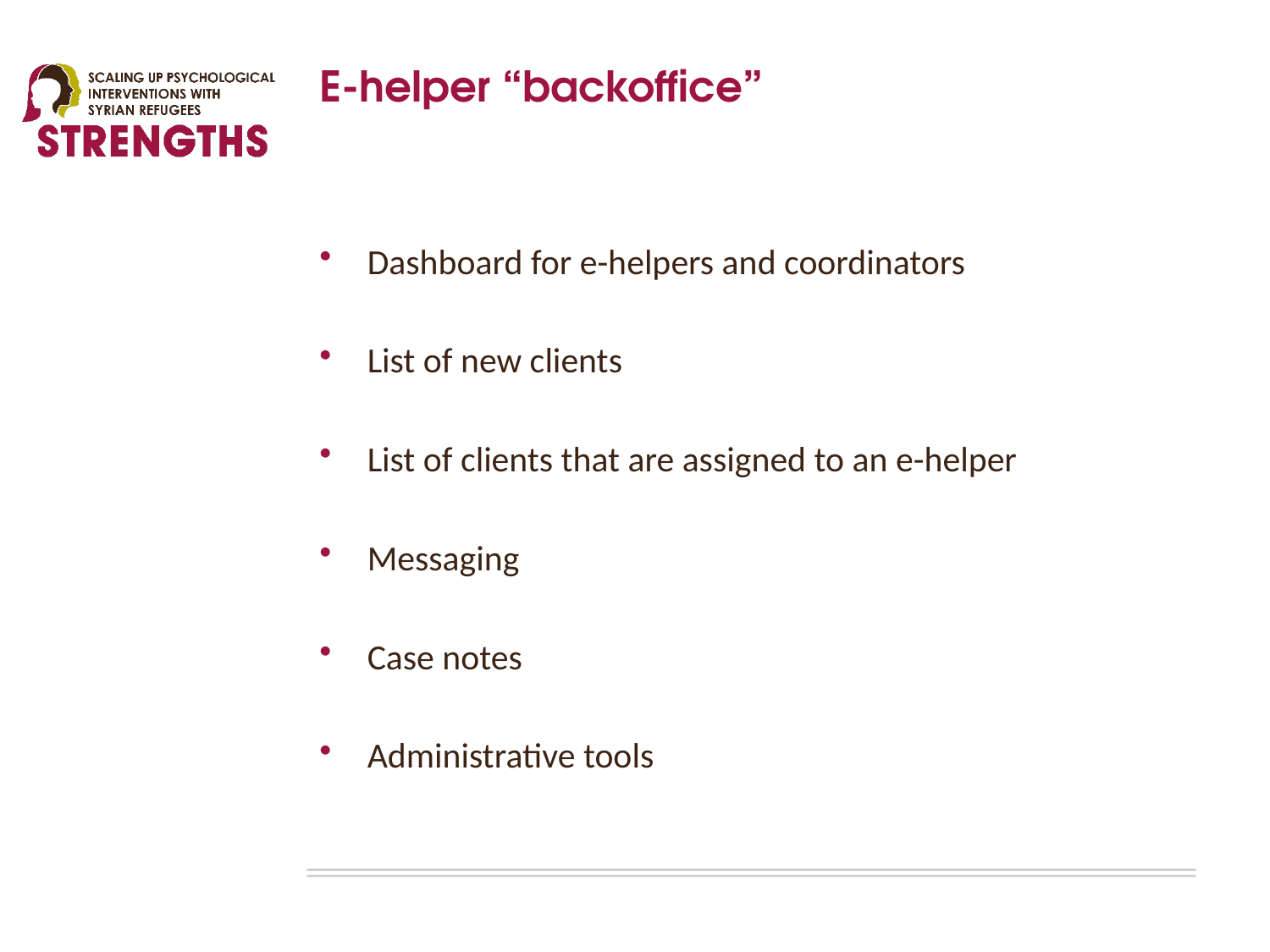

# E-helper “backoffice”
Dashboard for e-helpers and coordinators

List of new clients

List of clients that are assigned to an e-helper

Messaging

Case notes

Administrative tools